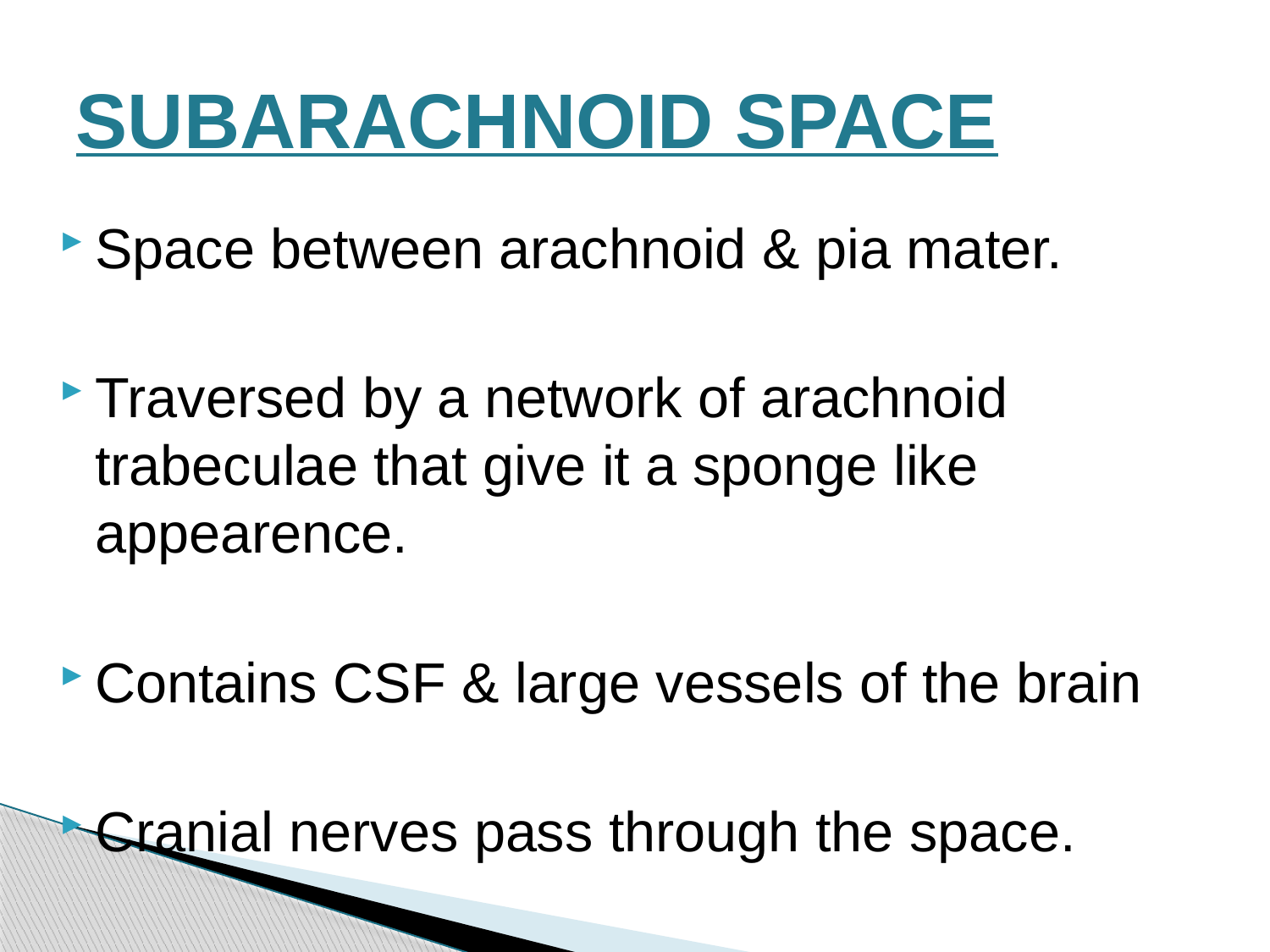

# SUBARACHNOID SPACE
Space between arachnoid & pia mater.

Traversed by a network of arachnoid trabeculae that give it a sponge like appearence.

Contains CSF & large vessels of the brain

Cranial nerves pass through the space.